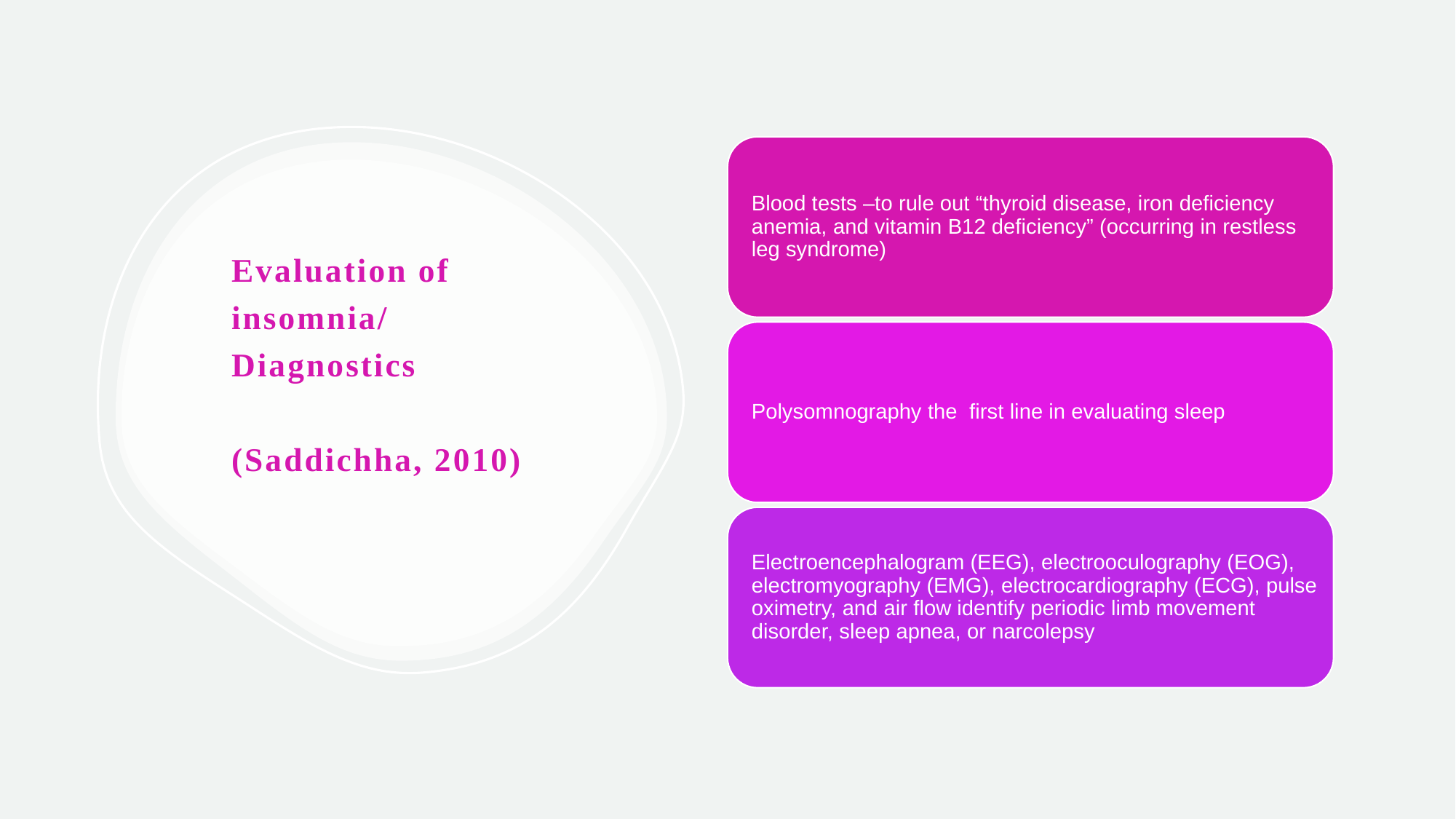

Blood tests –to rule out “thyroid disease, iron deficiency anemia, and vitamin B12 deficiency” (occurring in restless leg syndrome)
Polysomnography the  first line in evaluating sleep
Electroencephalogram (EEG), electrooculography (EOG), electromyography (EMG), electrocardiography (ECG), pulse oximetry, and air flow identify periodic limb movement disorder, sleep apnea, or narcolepsy

# Evaluation of insomnia/ Diagnostics  (Saddichha, 2010)